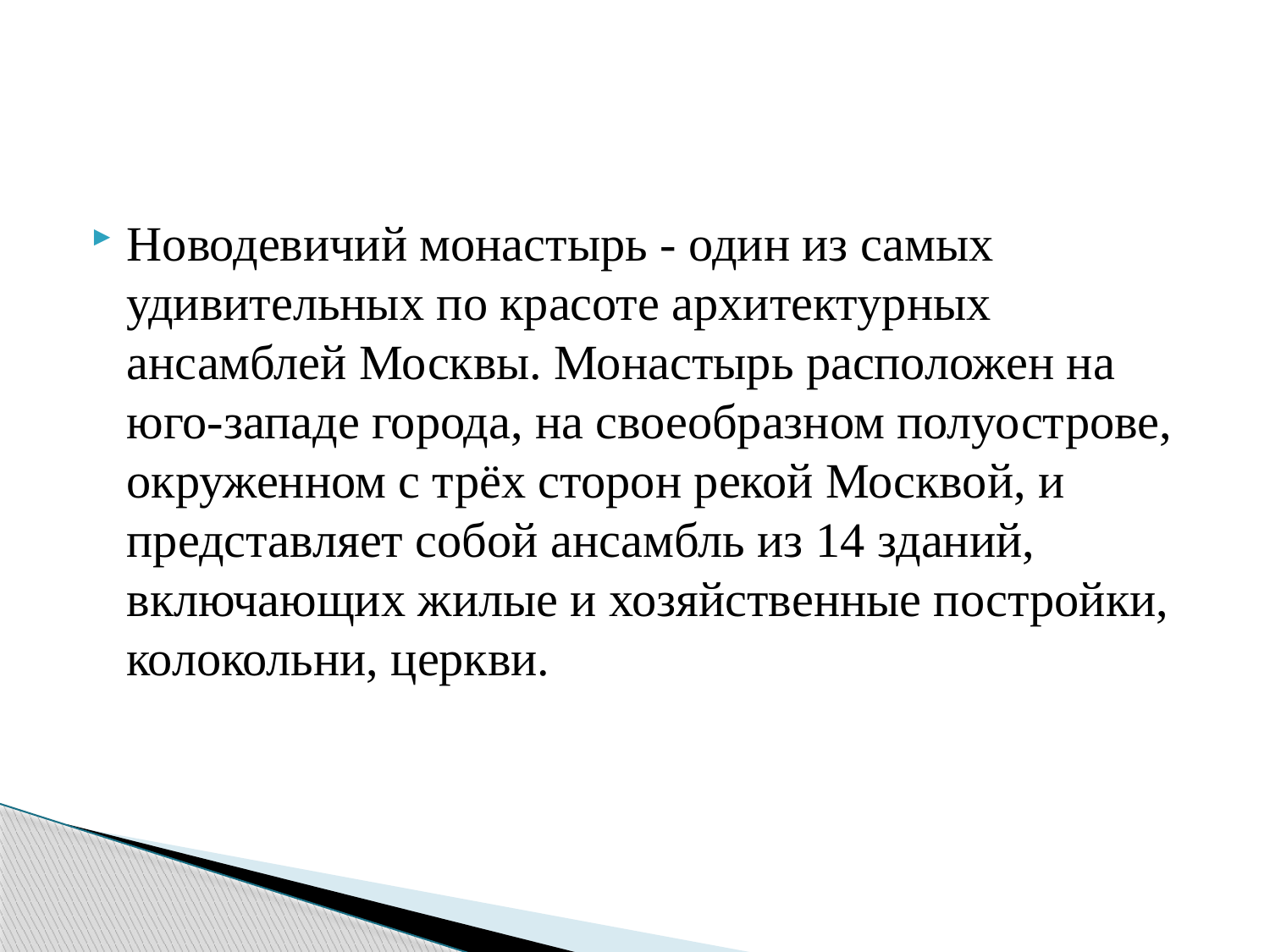

#
Новодевичий монастырь - один из самых удивительных по красоте архитектурных ансамблей Москвы. Монастырь расположен на юго-западе города, на своеобразном полуострове, окруженном с трёх сторон рекой Москвой, и представляет собой ансамбль из 14 зданий, включающих жилые и хозяйственные постройки, колокольни, церкви.